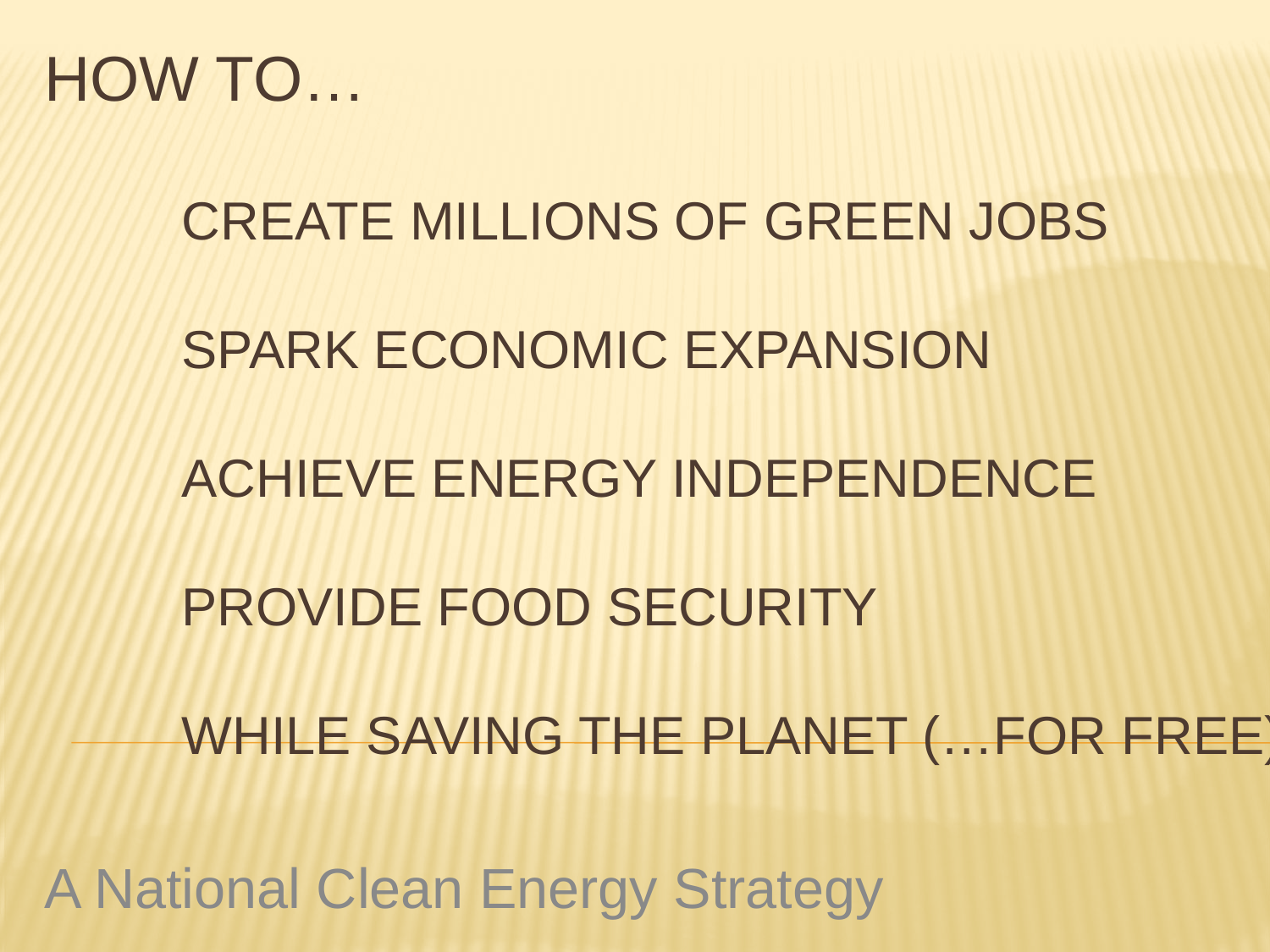

How to…
# Create millions of Green Jobs Spark Economic expansion achieve Energy Independence provide Food security while Saving the Planet (…for free)